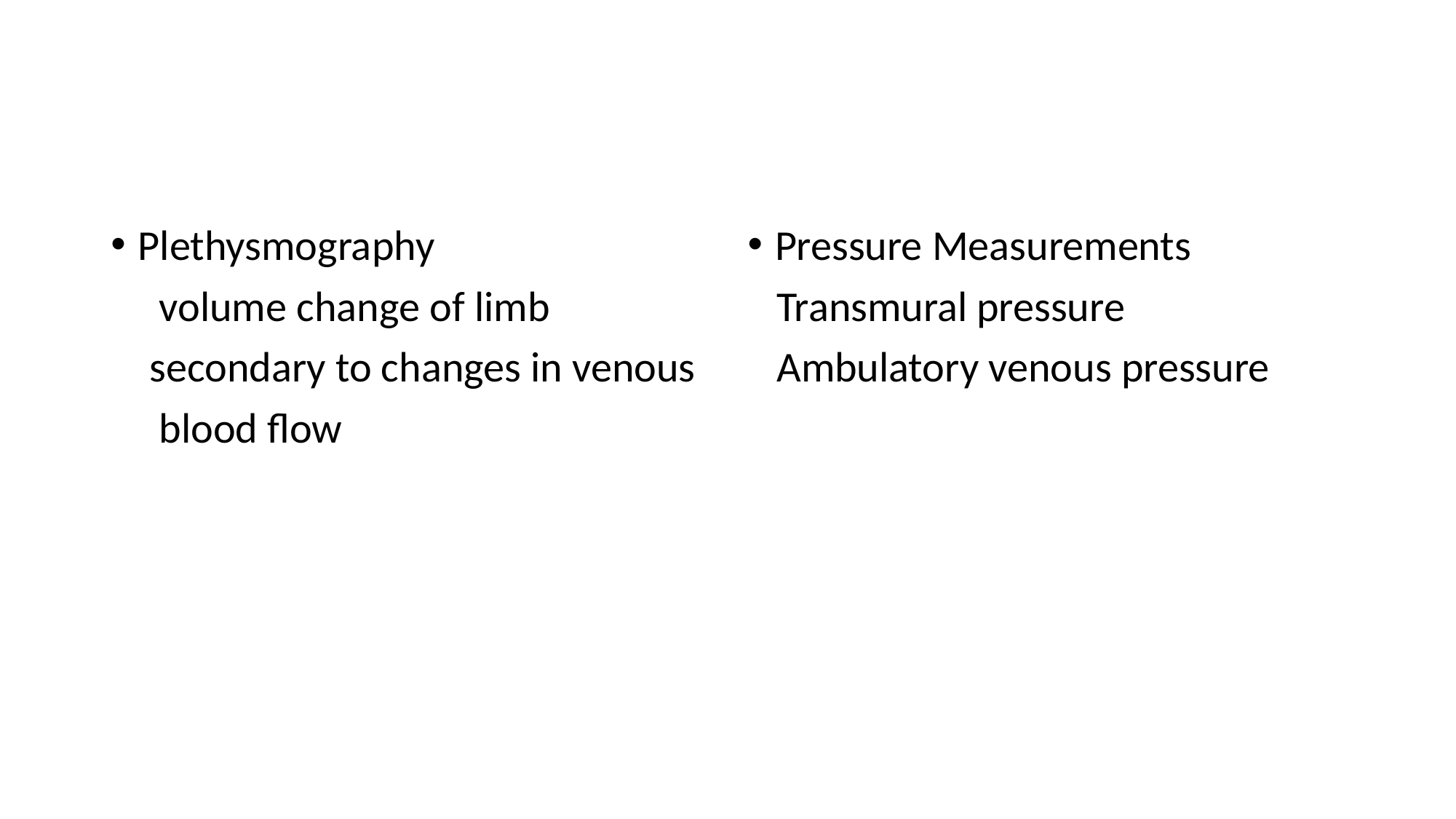

#
Plethysmography
     volume change of limb
    secondary to changes in venous
     blood flow
Pressure Measurements
   Transmural pressure
   Ambulatory venous pressure